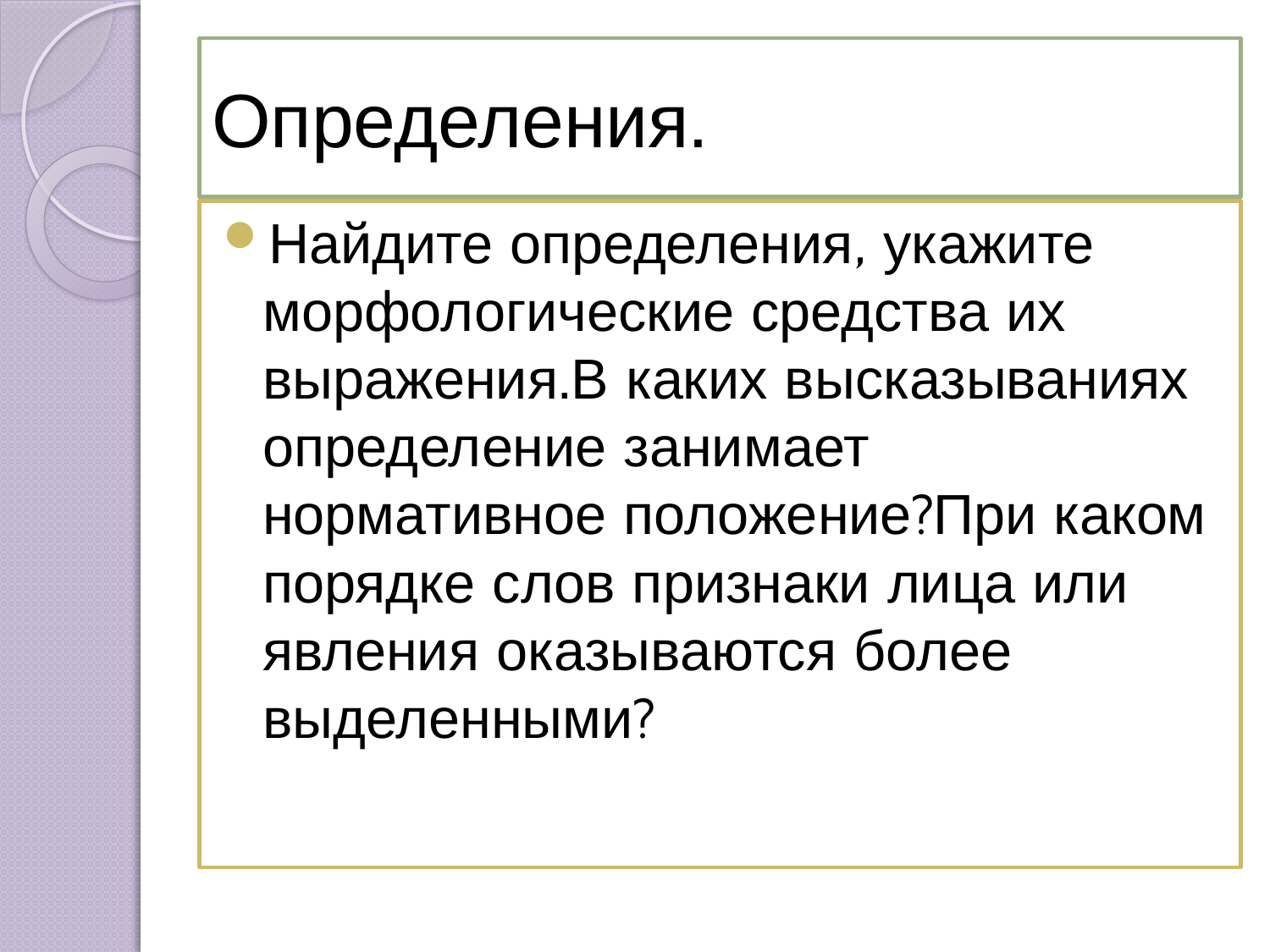

# Определения.
Найдите определения, укажите морфологические средства их выражения.В каких высказываниях определение занимает нормативное положение?При каком порядке слов признаки лица или явления оказываются более выделенными?